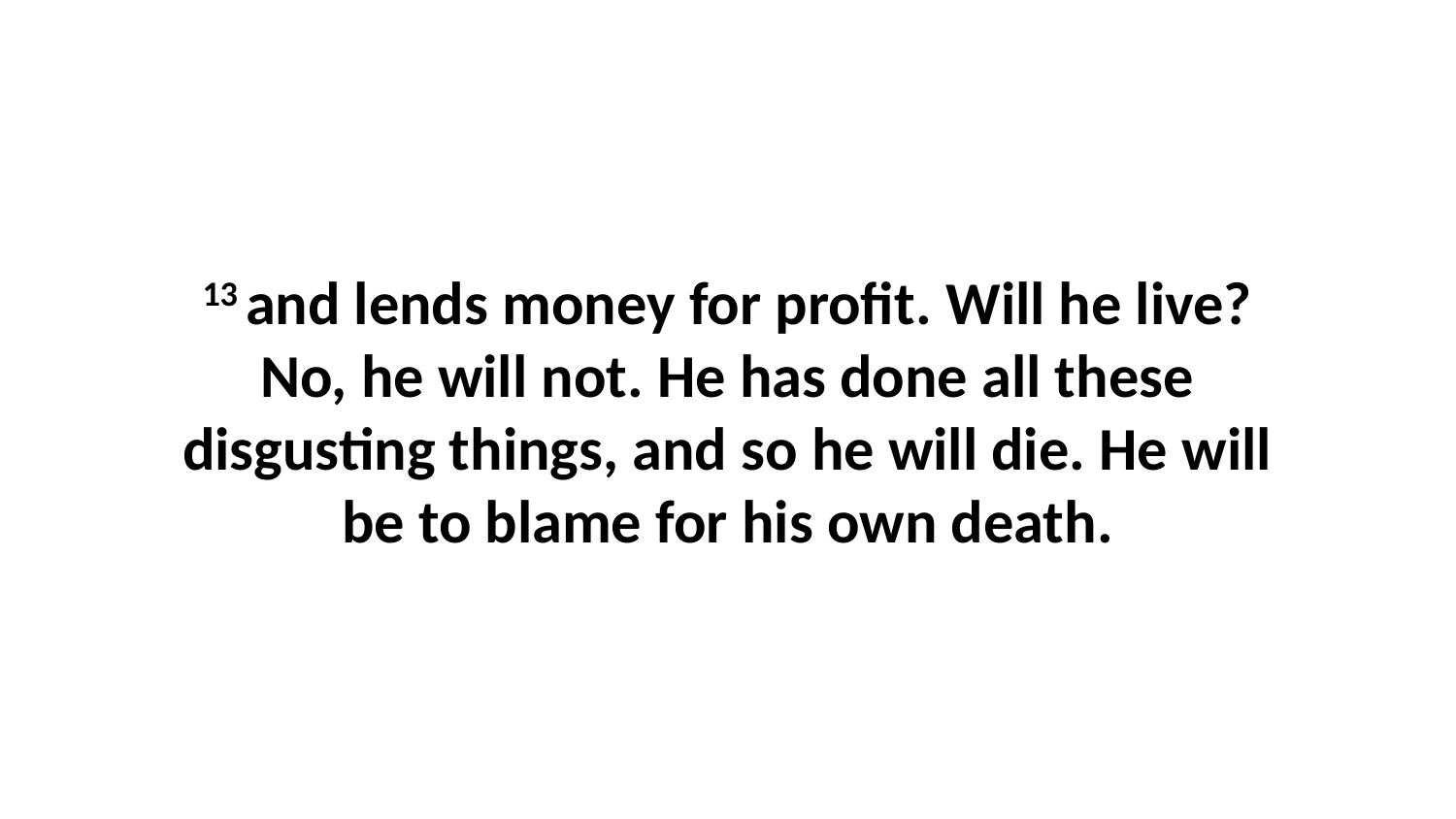

13 and lends money for profit. Will he live? No, he will not. He has done all these disgusting things, and so he will die. He will be to blame for his own death.